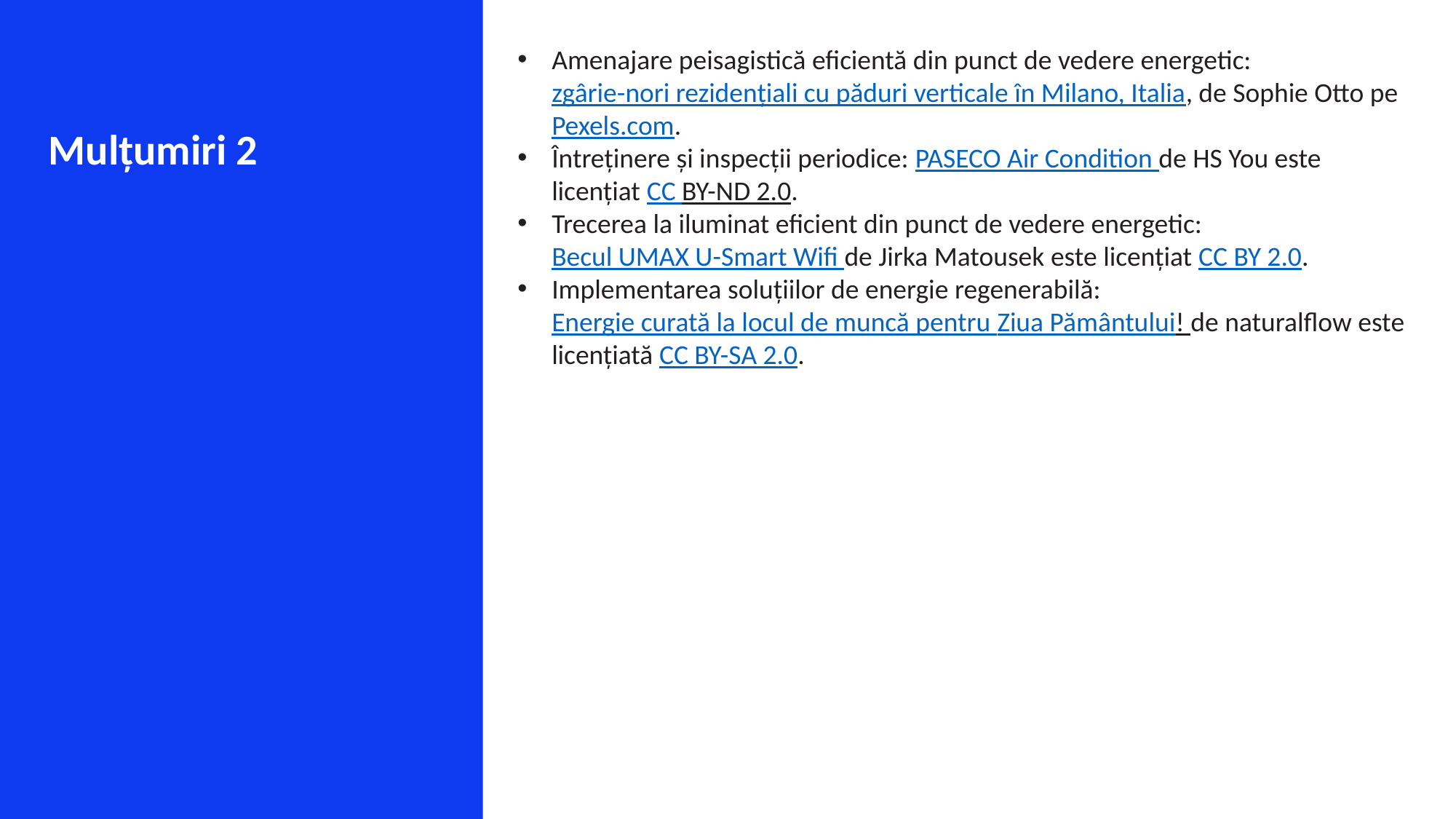

Amenajare peisagistică eficientă din punct de vedere energetic: zgârie-nori rezidențiali cu păduri verticale în Milano, Italia, de Sophie Otto pe Pexels.com.
Întreținere și inspecții periodice: PASECO Air Condition de HS You este licențiat CC BY-ND 2.0.
Trecerea la iluminat eficient din punct de vedere energetic: Becul UMAX U-Smart Wifi de Jirka Matousek este licențiat CC BY 2.0.
Implementarea soluțiilor de energie regenerabilă: Energie curată la locul de muncă pentru Ziua Pământului! de naturalflow este licențiată CC BY-SA 2.0.

Mulțumiri 2